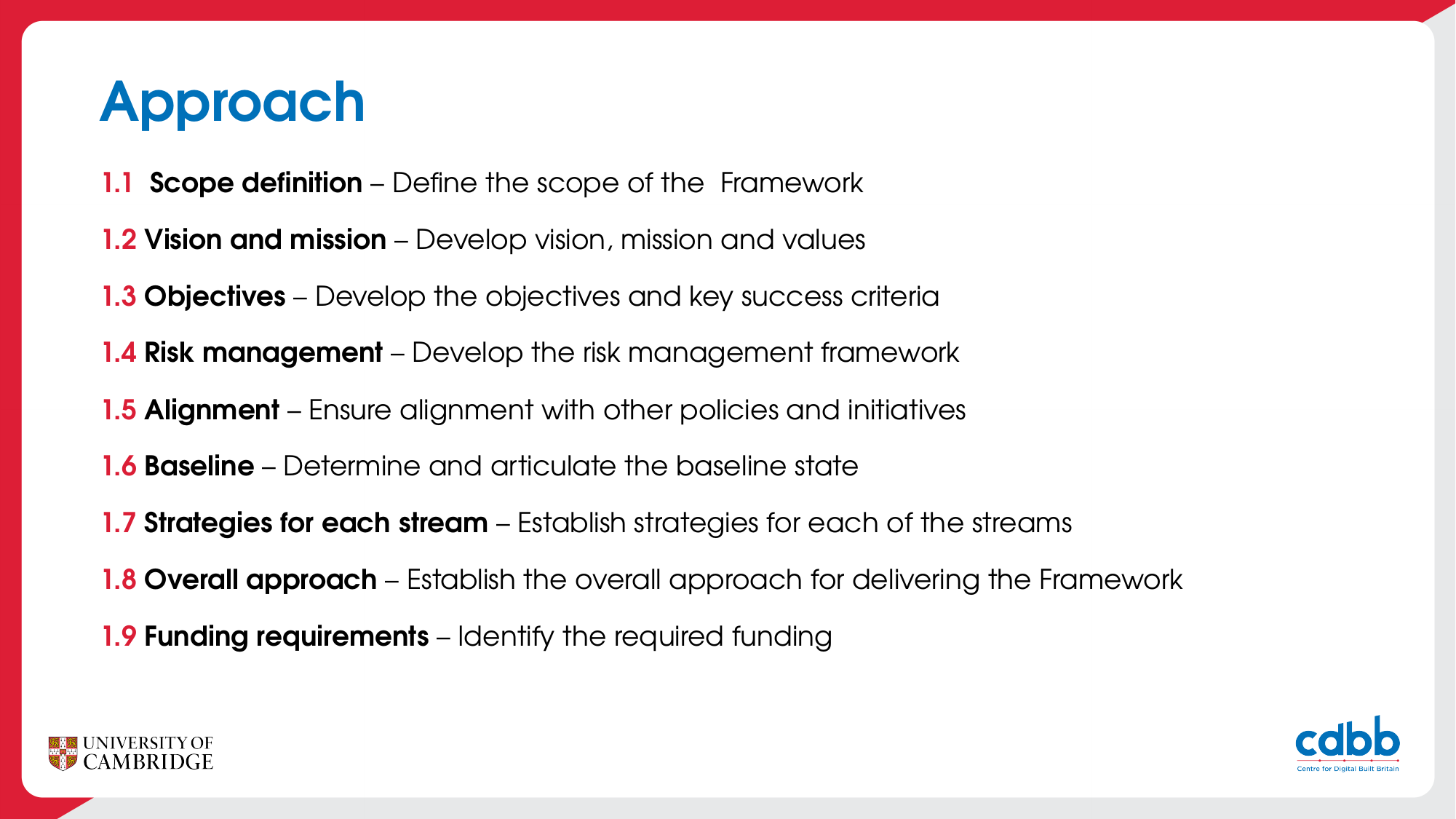

# Approach
1.1  Scope definition – Define the scope of the  Framework
1.2 Vision and mission – Develop vision, mission and values
1.3 Objectives – Develop the objectives and key success criteria
1.4 Risk management – Develop the risk management framework
1.5 Alignment – Ensure alignment with other policies and initiatives
1.6 Baseline – Determine and articulate the baseline state
1.7 Strategies for each stream – Establish strategies for each of the streams
1.8 Overall approach – Establish the overall approach for delivering the Framework
1.9 Funding requirements – Identify the required funding